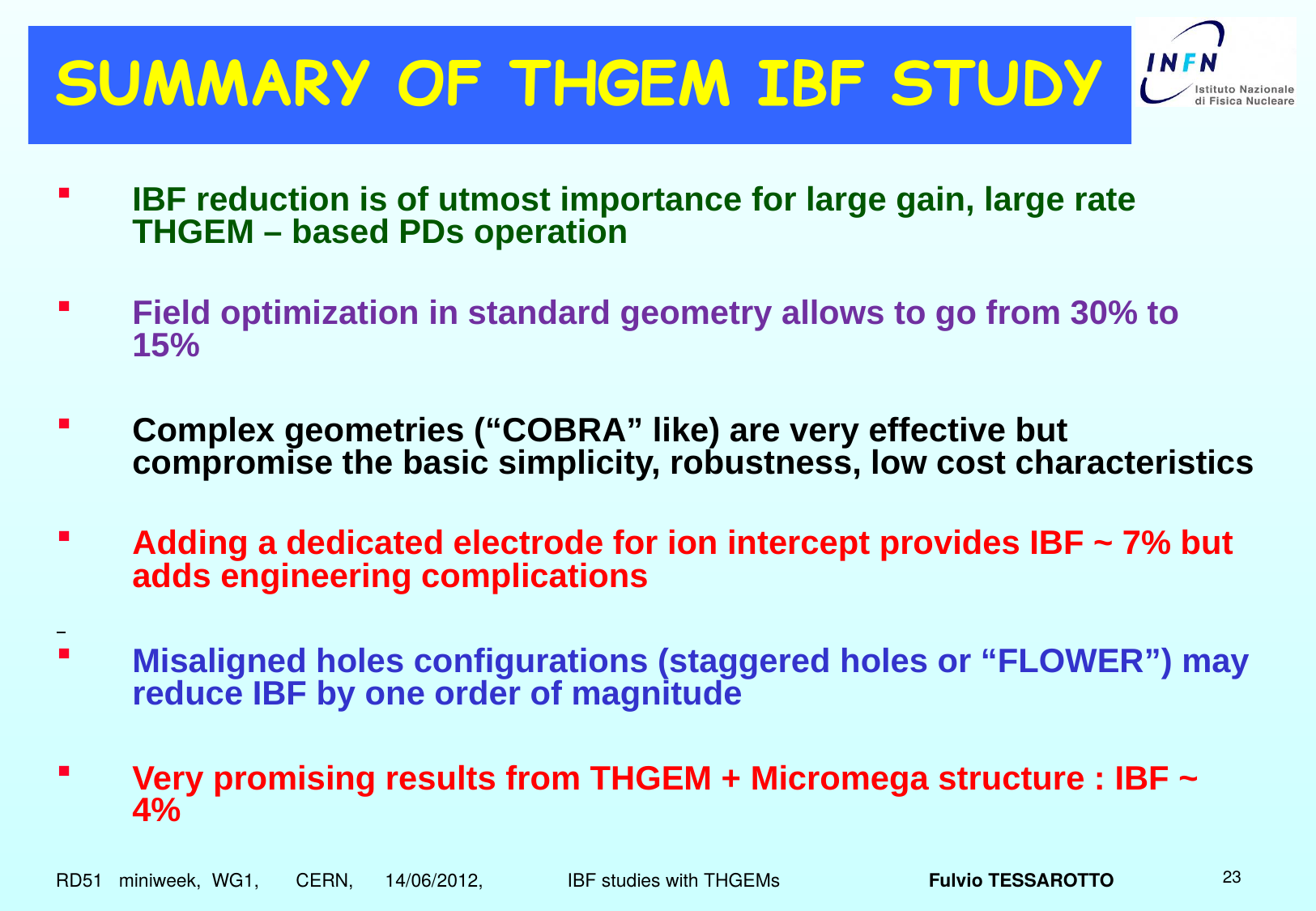

# SUMMARY OF THGEM IBF STUDY

IBF reduction is of utmost importance for large gain, large rate THGEM – based PDs operation

Field optimization in standard geometry allows to go from 30% to 15%

Complex geometries (“COBRA” like) are very effective but compromise the basic simplicity, robustness, low cost characteristics

Adding a dedicated electrode for ion intercept provides IBF ~ 7% but adds engineering complications

Misaligned holes configurations (staggered holes or “FLOWER”) may reduce IBF by one order of magnitude

Very promising results from THGEM + Micromega structure : IBF ~ 4%

RD51   miniweek,  WG1,       CERN,      14/06/2012,                IBF studies with THGEMs                            Fulvio TESSAROTTO